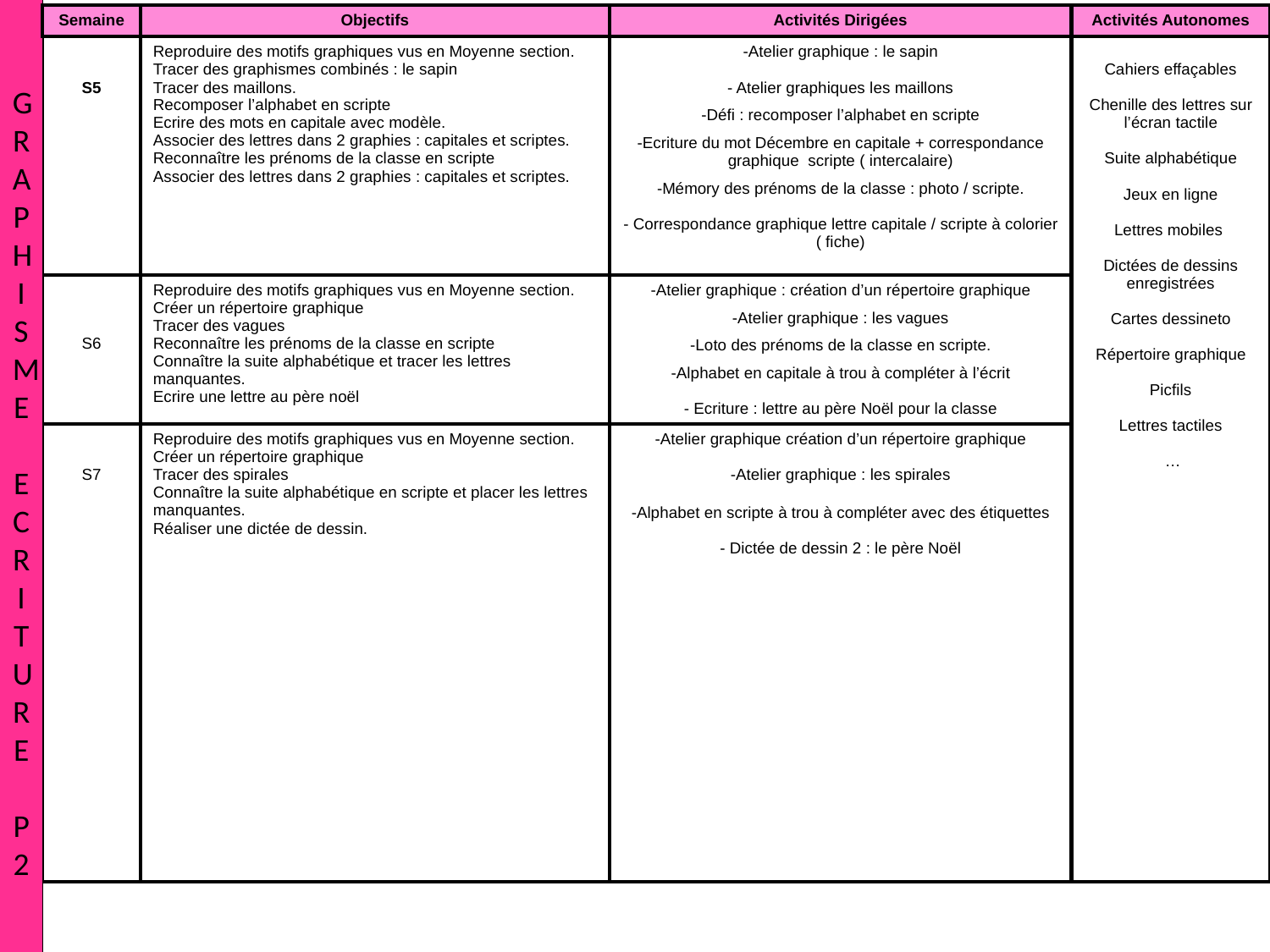

G
R
A
P
H
I
S
ME

E
C
R
I
TU
RE

P
2

| Semaine | Objectifs | Activités Dirigées | Activités Autonomes |
| --- | --- | --- | --- |
| S5 | Reproduire des motifs graphiques vus en Moyenne section. Tracer des graphismes combinés : le sapin Tracer des maillons. Recomposer l’alphabet en scripte Ecrire des mots en capitale avec modèle. Associer des lettres dans 2 graphies : capitales et scriptes. Reconnaître les prénoms de la classe en scripte Associer des lettres dans 2 graphies : capitales et scriptes. | -Atelier graphique : le sapin - Atelier graphiques les maillons -Défi : recomposer l’alphabet en scripte -Ecriture du mot Décembre en capitale + correspondance graphique scripte ( intercalaire) -Mémory des prénoms de la classe : photo / scripte. - Correspondance graphique lettre capitale / scripte à colorier ( fiche) | Cahiers effaçables Chenille des lettres sur l’écran tactile Suite alphabétique Jeux en ligne Lettres mobiles Dictées de dessins enregistrées Cartes dessineto Répertoire graphique Picfils Lettres tactiles … |
| --- | --- | --- | --- |
| S6 | Reproduire des motifs graphiques vus en Moyenne section. Créer un répertoire graphique Tracer des vagues Reconnaître les prénoms de la classe en scripte Connaître la suite alphabétique et tracer les lettres manquantes. Ecrire une lettre au père noël | -Atelier graphique : création d’un répertoire graphique -Atelier graphique : les vagues -Loto des prénoms de la classe en scripte. -Alphabet en capitale à trou à compléter à l’écrit - Ecriture : lettre au père Noël pour la classe |  |
| S7 | Reproduire des motifs graphiques vus en Moyenne section. Créer un répertoire graphique Tracer des spirales Connaître la suite alphabétique en scripte et placer les lettres manquantes. Réaliser une dictée de dessin. | -Atelier graphique création d’un répertoire graphique -Atelier graphique : les spirales -Alphabet en scripte à trou à compléter avec des étiquettes - Dictée de dessin 2 : le père Noël |  |